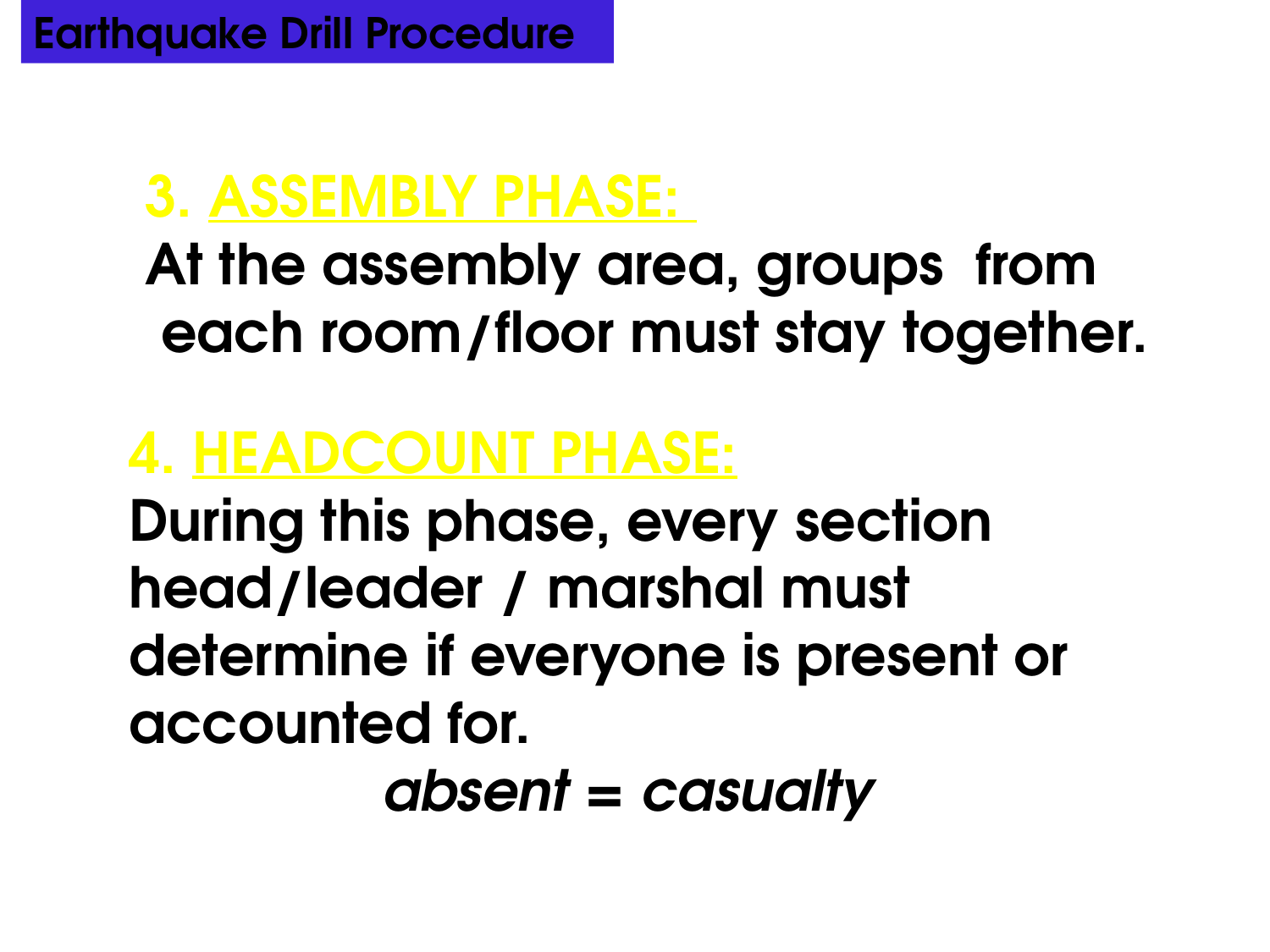

Earthquake Drill Procedure
3. ASSEMBLY PHASE:
At the assembly area, groups  from
 each room/floor must stay together.
4. HEADCOUNT PHASE:
During this phase, every section head/leader / marshal must determine if everyone is present or accounted for.
		absent = casualty